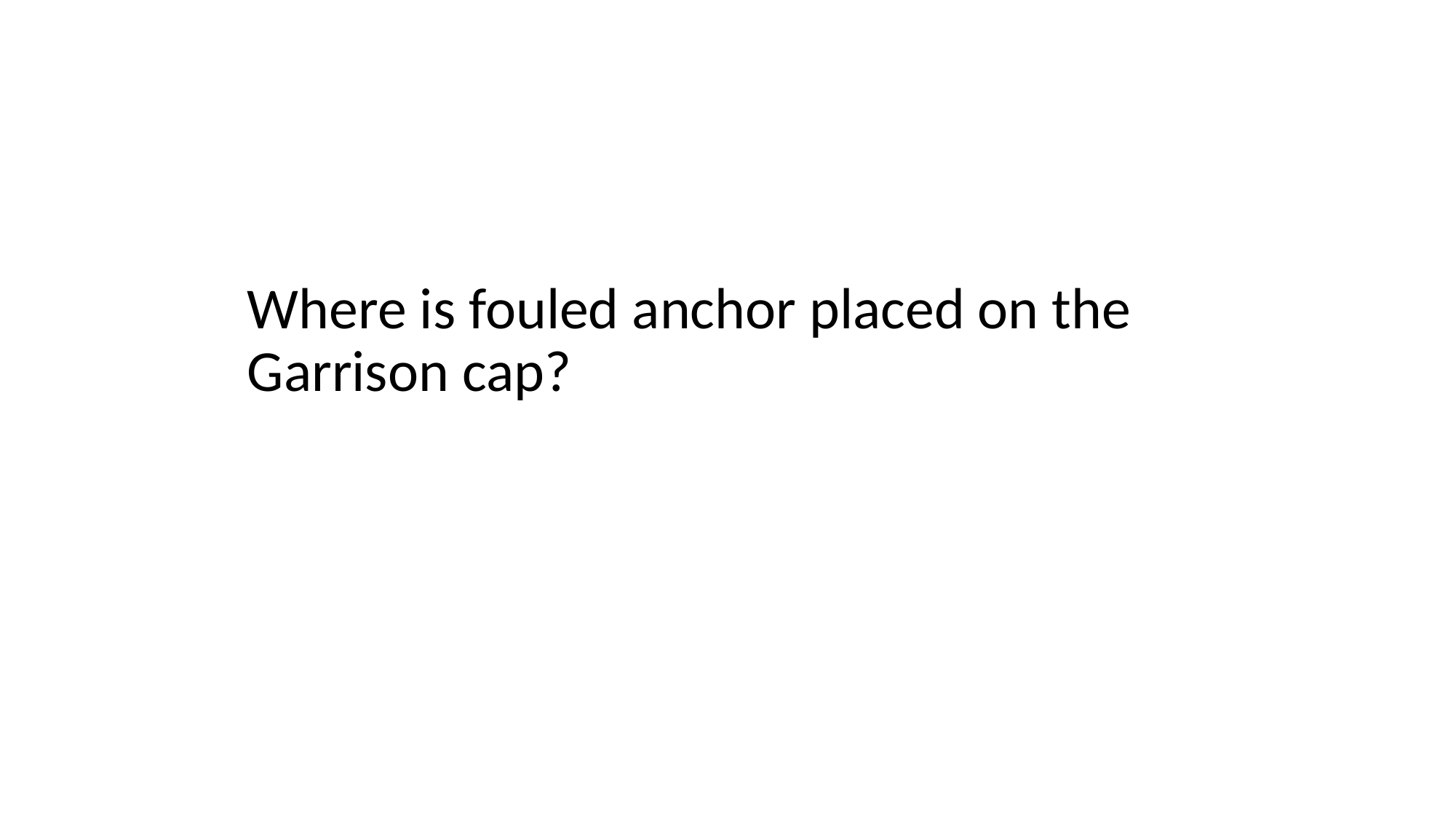

# Where is fouled anchor placed on the Garrison cap?